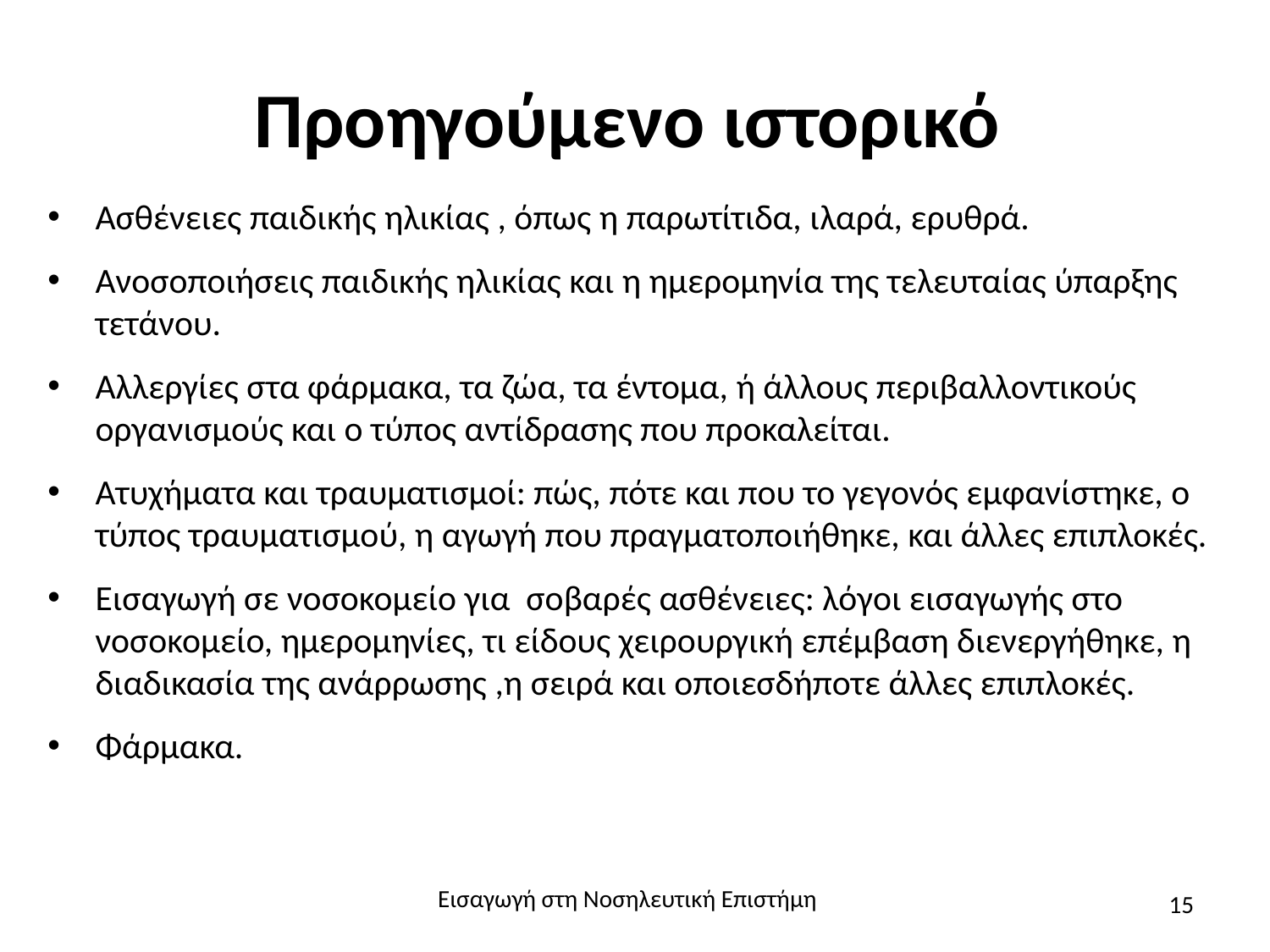

# Προηγούμενο ιστορικό
Ασθένειες παιδικής ηλικίας , όπως η παρωτίτιδα, ιλαρά, ερυθρά.
Ανοσοποιήσεις παιδικής ηλικίας και η ημερομηνία της τελευταίας ύπαρξης τετάνου.
Αλλεργίες στα φάρμακα, τα ζώα, τα έντομα, ή άλλους περιβαλλοντικούς οργανισμούς και ο τύπος αντίδρασης που προκαλείται.
Ατυχήματα και τραυματισμοί: πώς, πότε και που το γεγονός εμφανίστηκε, ο τύπος τραυματισμού, η αγωγή που πραγματοποιήθηκε, και άλλες επιπλοκές.
Εισαγωγή σε νοσοκομείο για  σοβαρές ασθένειες: λόγοι εισαγωγής στο νοσοκομείο, ημερομηνίες, τι είδους χειρουργική επέμβαση διενεργήθηκε, η διαδικασία της ανάρρωσης ,η σειρά και οποιεσδήποτε άλλες επιπλοκές.
Φάρμακα.

Εισαγωγή στη Νοσηλευτική Επιστήμη

15